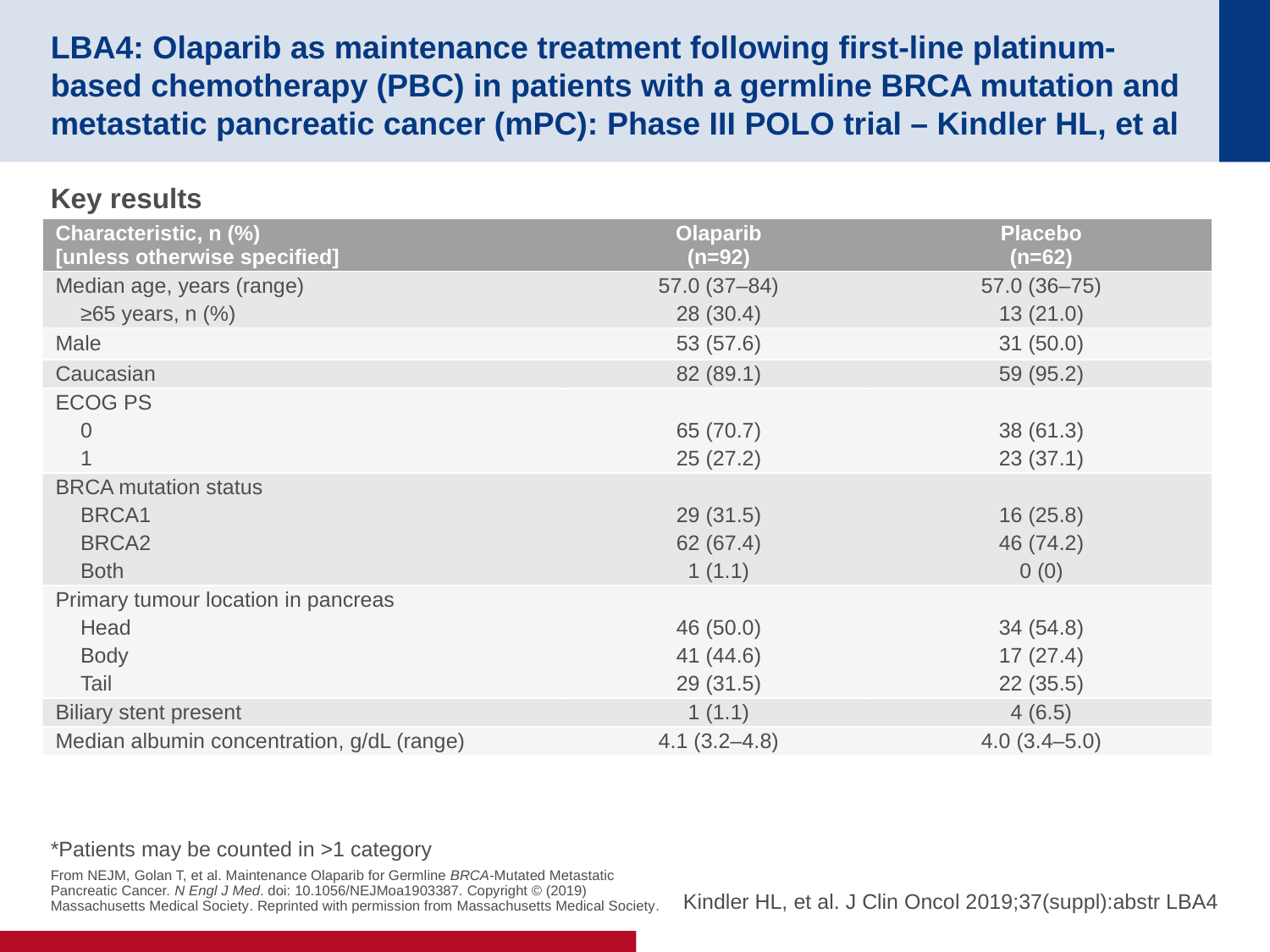

# LBA4: Olaparib as maintenance treatment following first-line platinum-based chemotherapy (PBC) in patients with a germline BRCA mutation and metastatic pancreatic cancer (mPC): Phase III POLO trial – Kindler HL, et al
Key results
| Characteristic, n (%) [unless otherwise specified] | Olaparib (n=92) | Placebo (n=62) |
| --- | --- | --- |
| Median age, years (range) ≥65 years, n (%) | 57.0 (37–84) 28 (30.4) | 57.0 (36–75) 13 (21.0) |
| Male | 53 (57.6) | 31 (50.0) |
| Caucasian | 82 (89.1) | 59 (95.2) |
| ECOG PS 0 1 | 65 (70.7) 25 (27.2) | 38 (61.3) 23 (37.1) |
| BRCA mutation status BRCA1 BRCA2 Both | 29 (31.5) 62 (67.4) 1 (1.1) | 16 (25.8) 46 (74.2) 0 (0) |
| Primary tumour location in pancreas Head Body Tail | 46 (50.0) 41 (44.6) 29 (31.5) | 34 (54.8) 17 (27.4) 22 (35.5) |
| Biliary stent present | 1 (1.1) | 4 (6.5) |
| Median albumin concentration, g/dL (range) | 4.1 (3.2–4.8) | 4.0 (3.4–5.0) |
*Patients may be counted in >1 category
From NEJM, Golan T, et al. Maintenance Olaparib for Germline BRCA-Mutated Metastatic Pancreatic Cancer. N Engl J Med. doi: 10.1056/NEJMoa1903387. Copyright © (2019) Massachusetts Medical Society. Reprinted with permission from Massachusetts Medical Society.
Kindler HL, et al. J Clin Oncol 2019;37(suppl):abstr LBA4